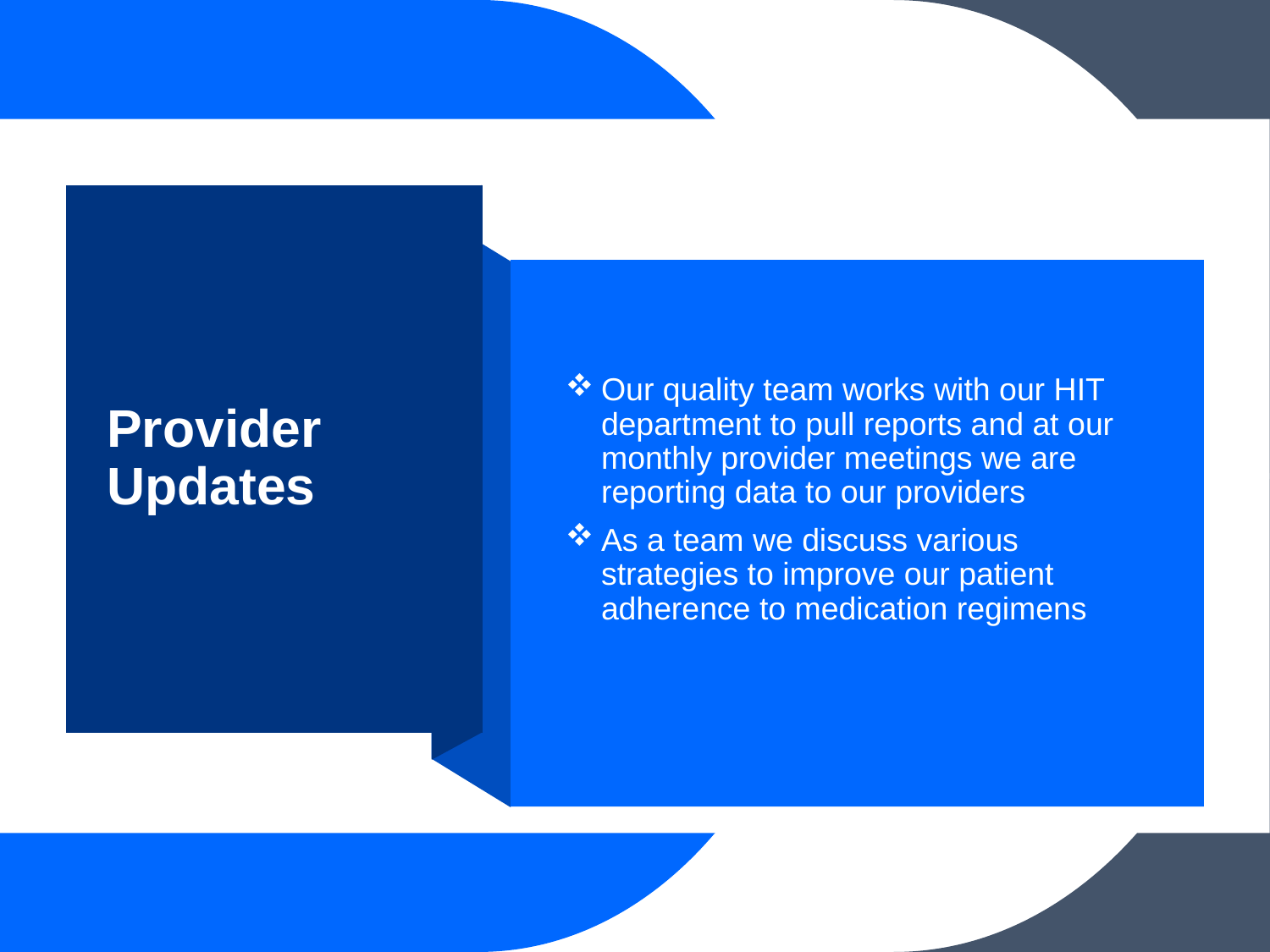

# Provider Updates

Our quality team works with our HIT department to pull reports and at our monthly provider meetings we are reporting data to our providers
As a team we discuss various strategies to improve our patient adherence to medication regimens